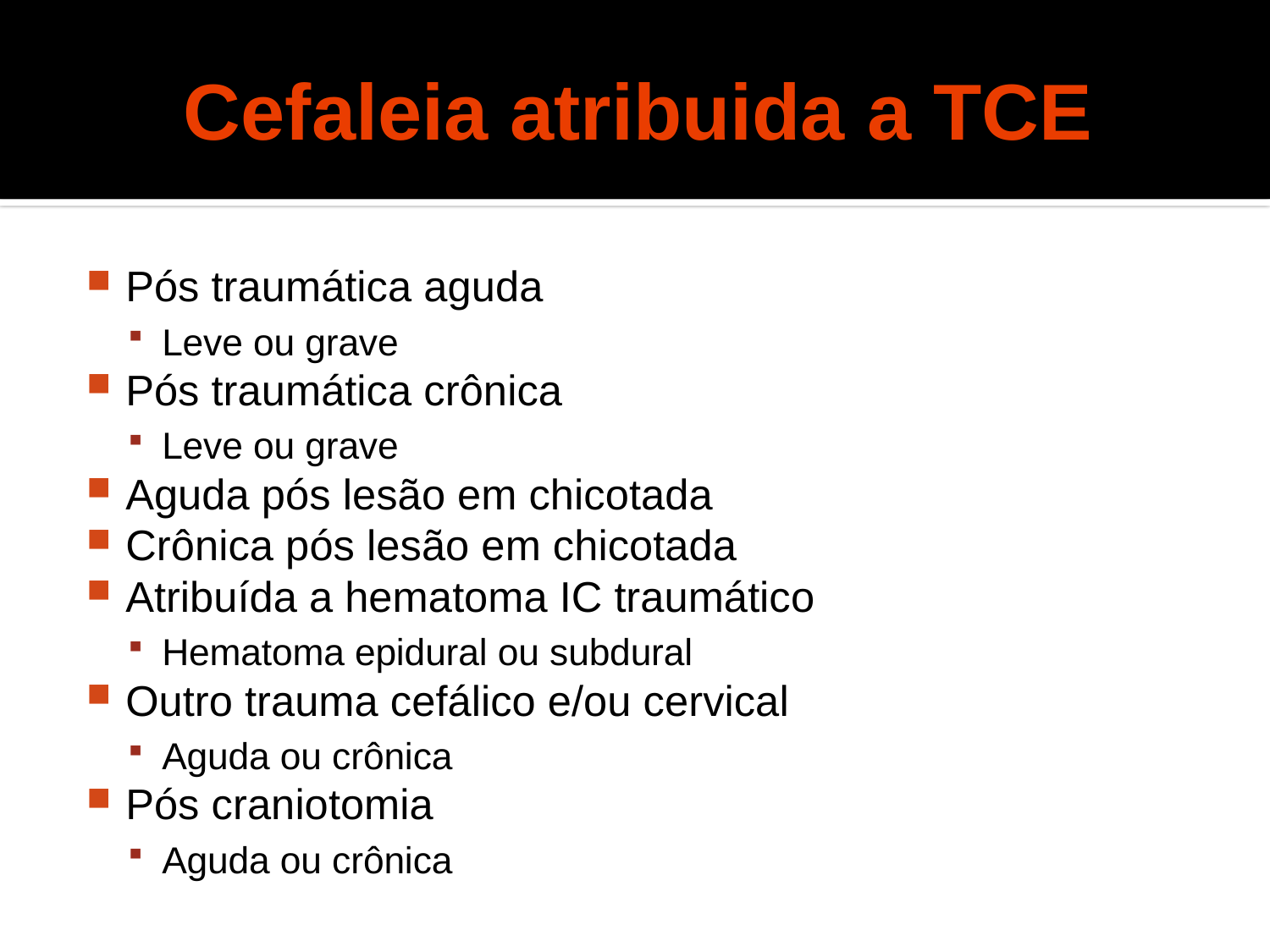

# Cefaleia atribuida a TCE
Pós traumática aguda
Leve ou grave
Pós traumática crônica
Leve ou grave
Aguda pós lesão em chicotada
Crônica pós lesão em chicotada
Atribuída a hematoma IC traumático
Hematoma epidural ou subdural
Outro trauma cefálico e/ou cervical
Aguda ou crônica
Pós craniotomia
Aguda ou crônica